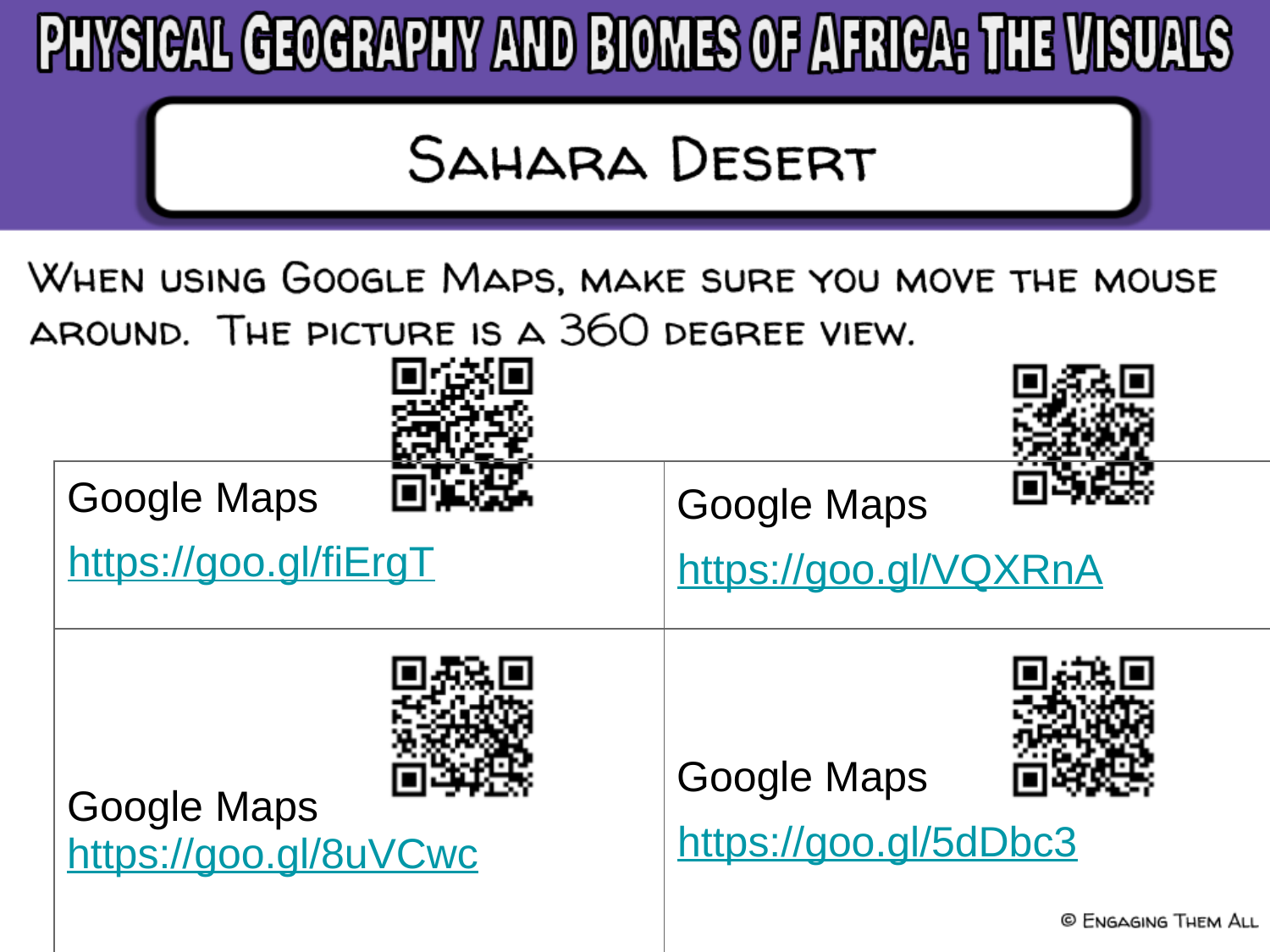

| Google Maps https://goo.gl/fiErgT | Google Maps https://goo.gl/VQXRnA |
| --- | --- |
| Google Maps https://goo.gl/8uVCwc | Google Maps https://goo.gl/5dDbc3 |